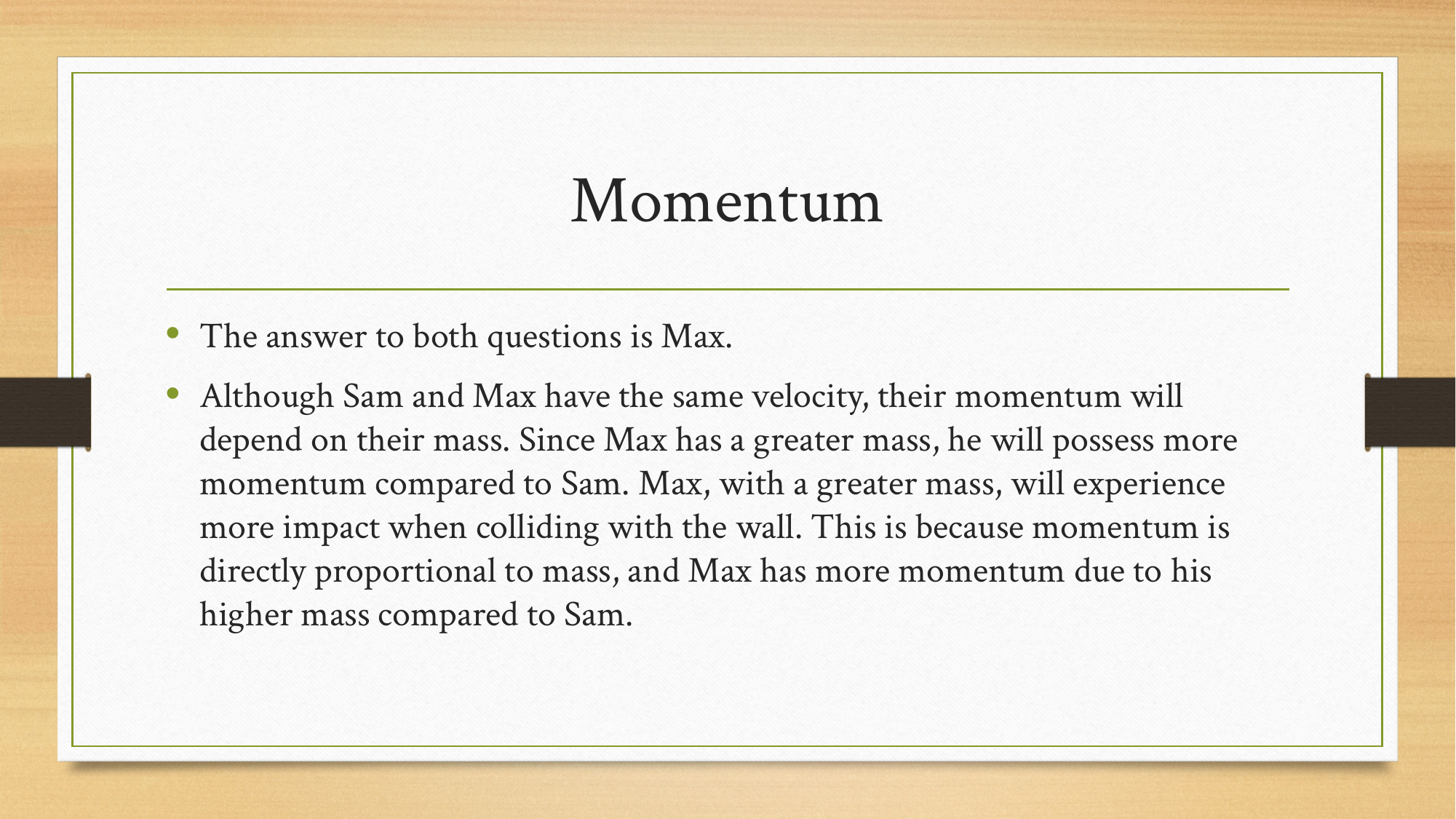

# Momentum
The answer to both questions is Max.
Although Sam and Max have the same velocity, their momentum will depend on their mass. Since Max has a greater mass, he will possess more momentum compared to Sam. Max, with a greater mass, will experience more impact when colliding with the wall. This is because momentum is directly proportional to mass, and Max has more momentum due to his higher mass compared to Sam.